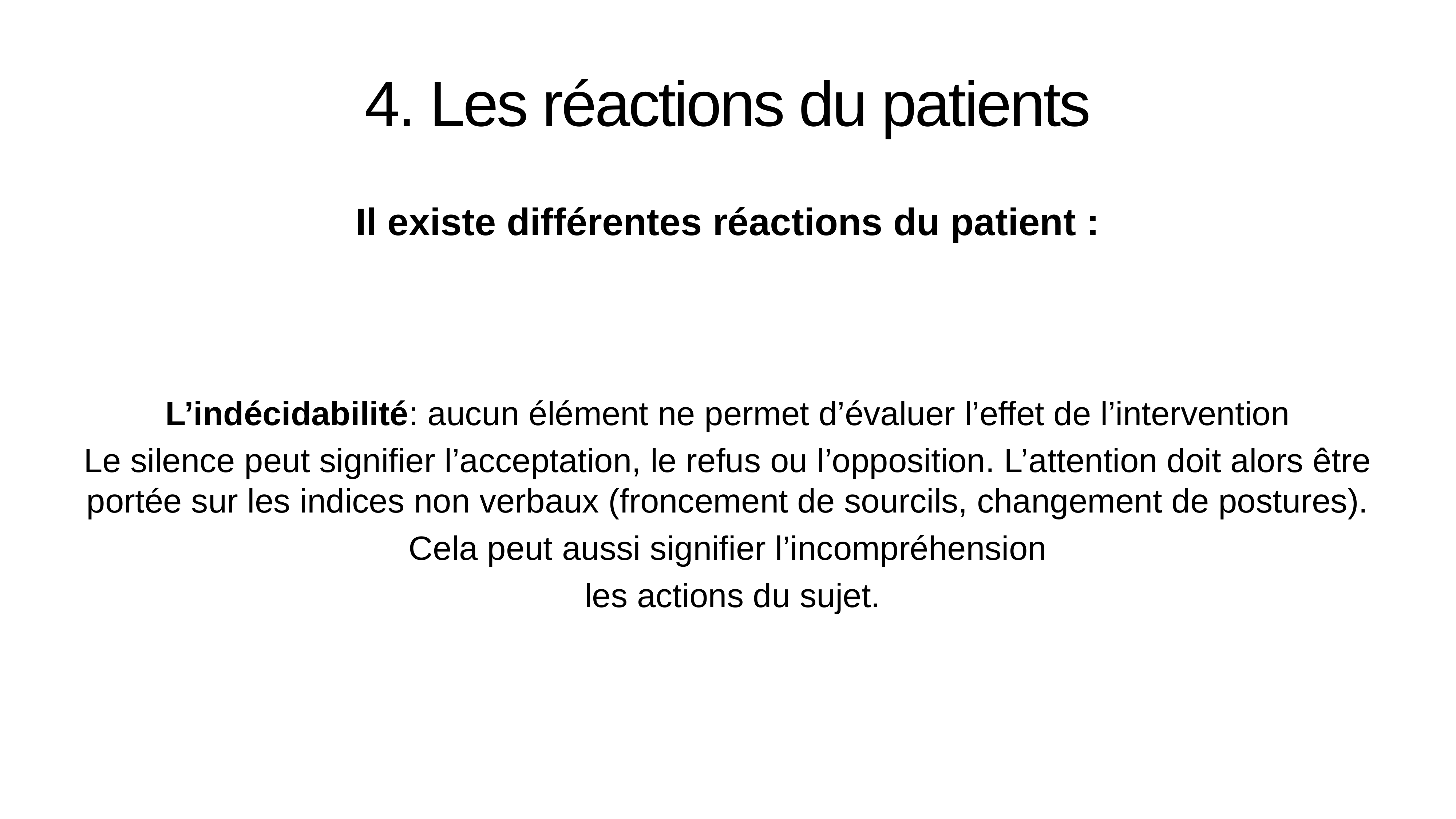

# 4. Les réactions du patients

Il existe différentes réactions du patient :

L’indécidabilité: aucun élément ne permet d’évaluer l’effet de l’intervention
Le silence peut signifier l’acceptation, le refus ou l’opposition. L’attention doit alors être portée sur les indices non verbaux (froncement de sourcils, changement de postures).
Cela peut aussi signifier l’incompréhension
 les actions du sujet.